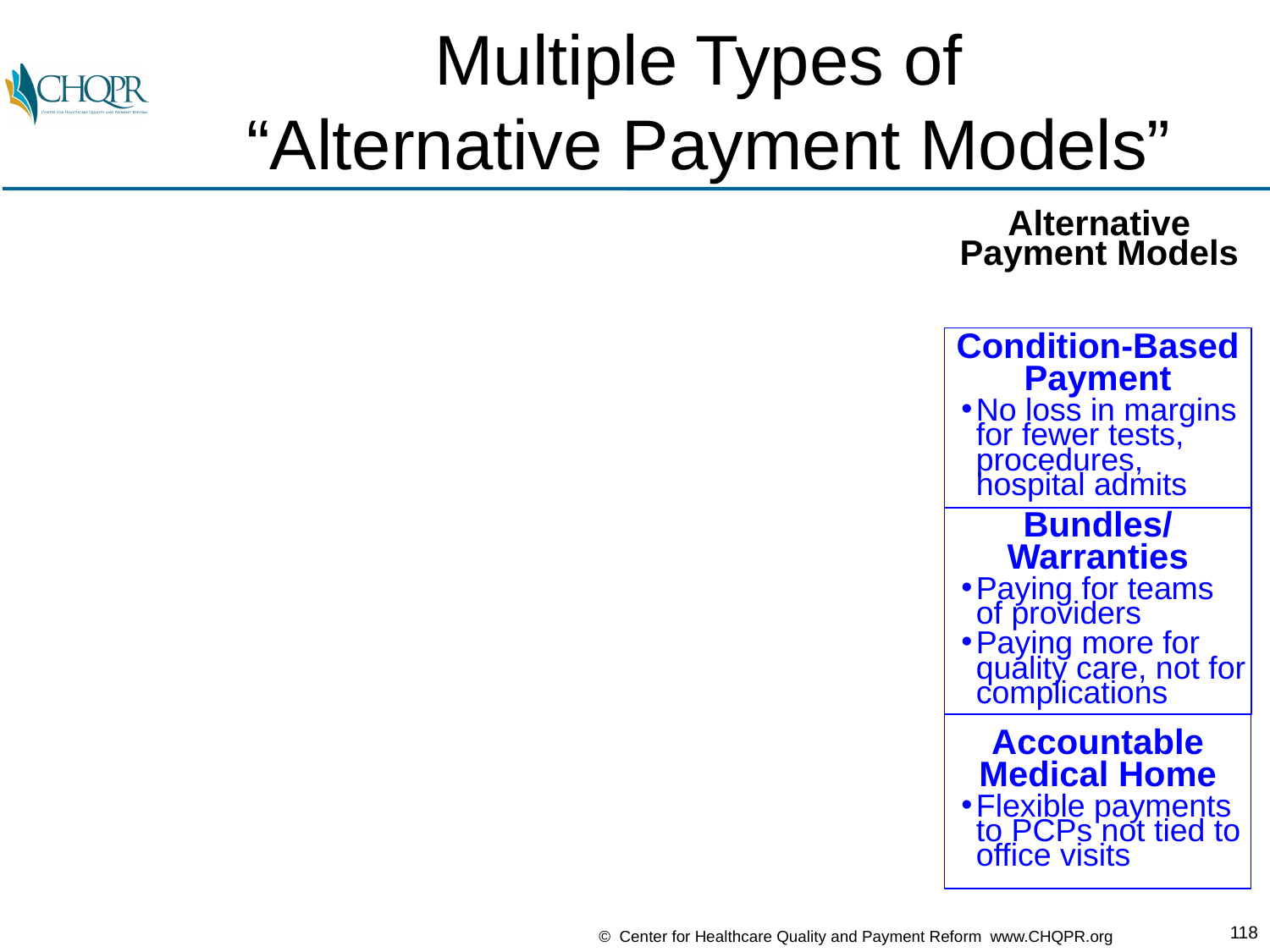

# Multiple Types of “Alternative Payment Models”
Alternative
Payment Models
Condition-Based
Payment
No loss in margins
for fewer tests, procedures, hospital admits
Bundles/
Warranties
Paying for teams
of providers
Paying more for quality care, not for
complications
Accountable
Medical Home
Flexible payments to PCPs not tied to office visits